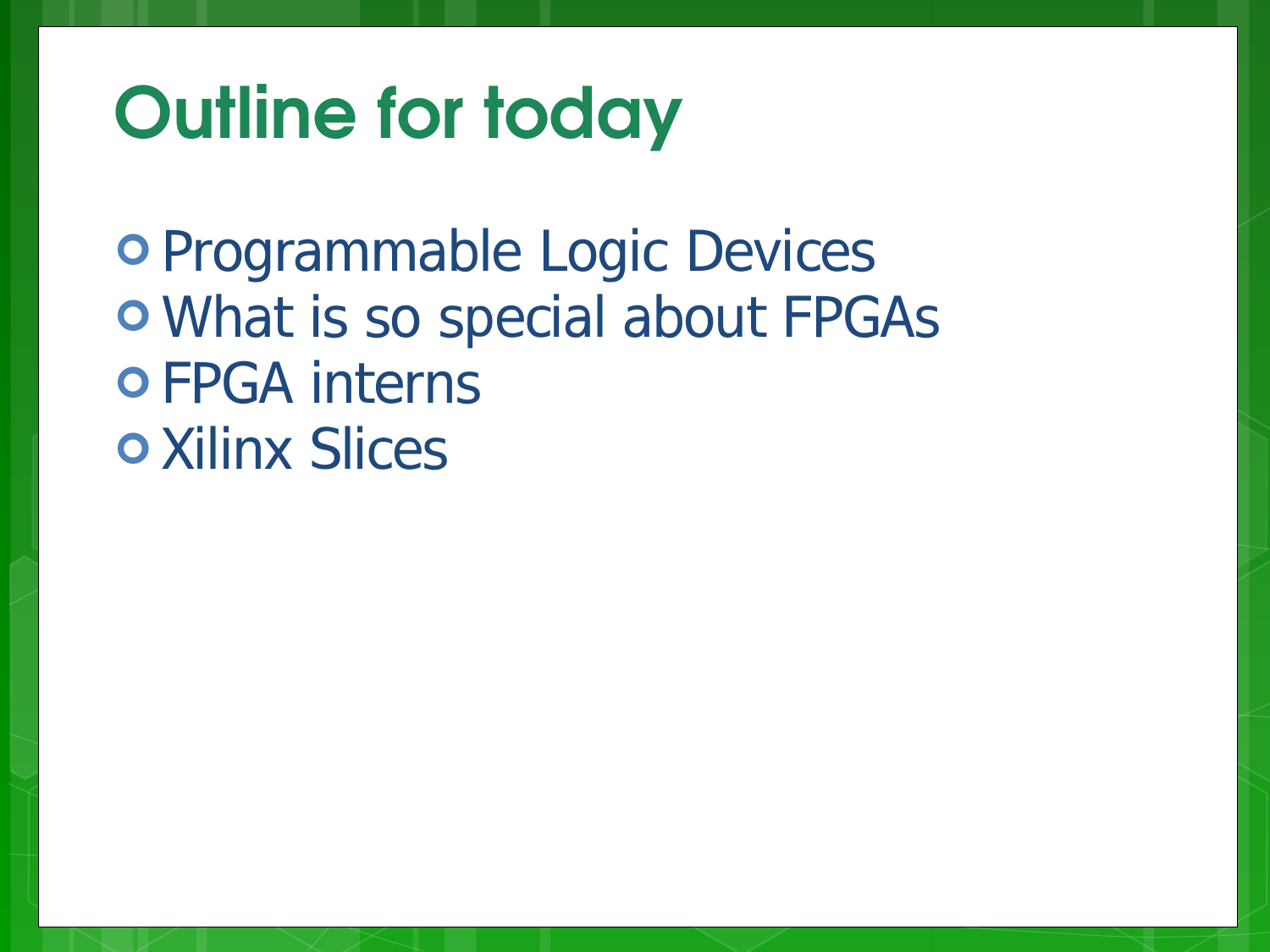

# Outline for today
Programmable Logic Devices
What is so special about FPGAs
FPGA interns
Xilinx Slices